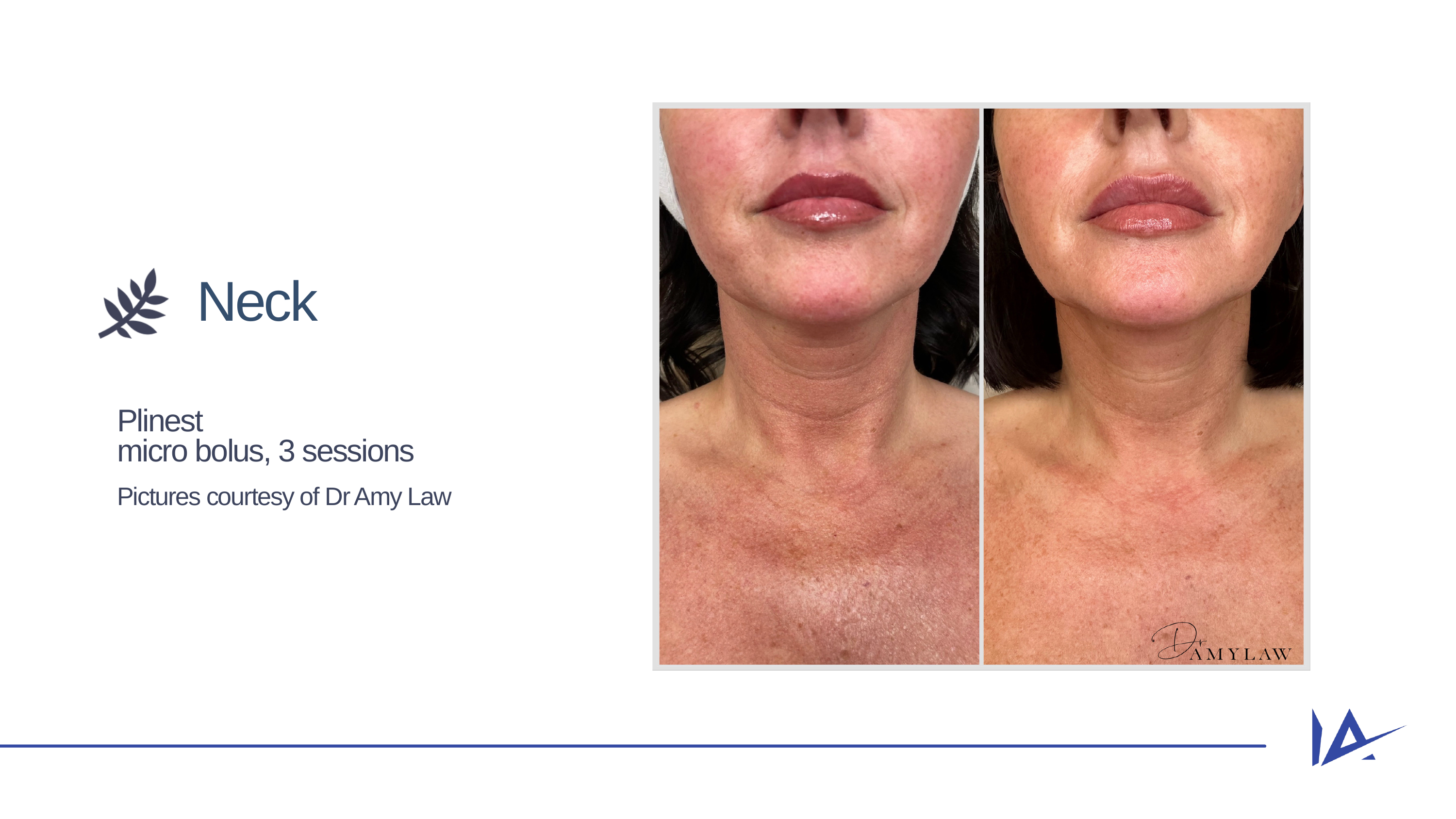

Neck

Plinest
micro bolus, 3 sessions

Pictures courtesy of Dr Amy Law